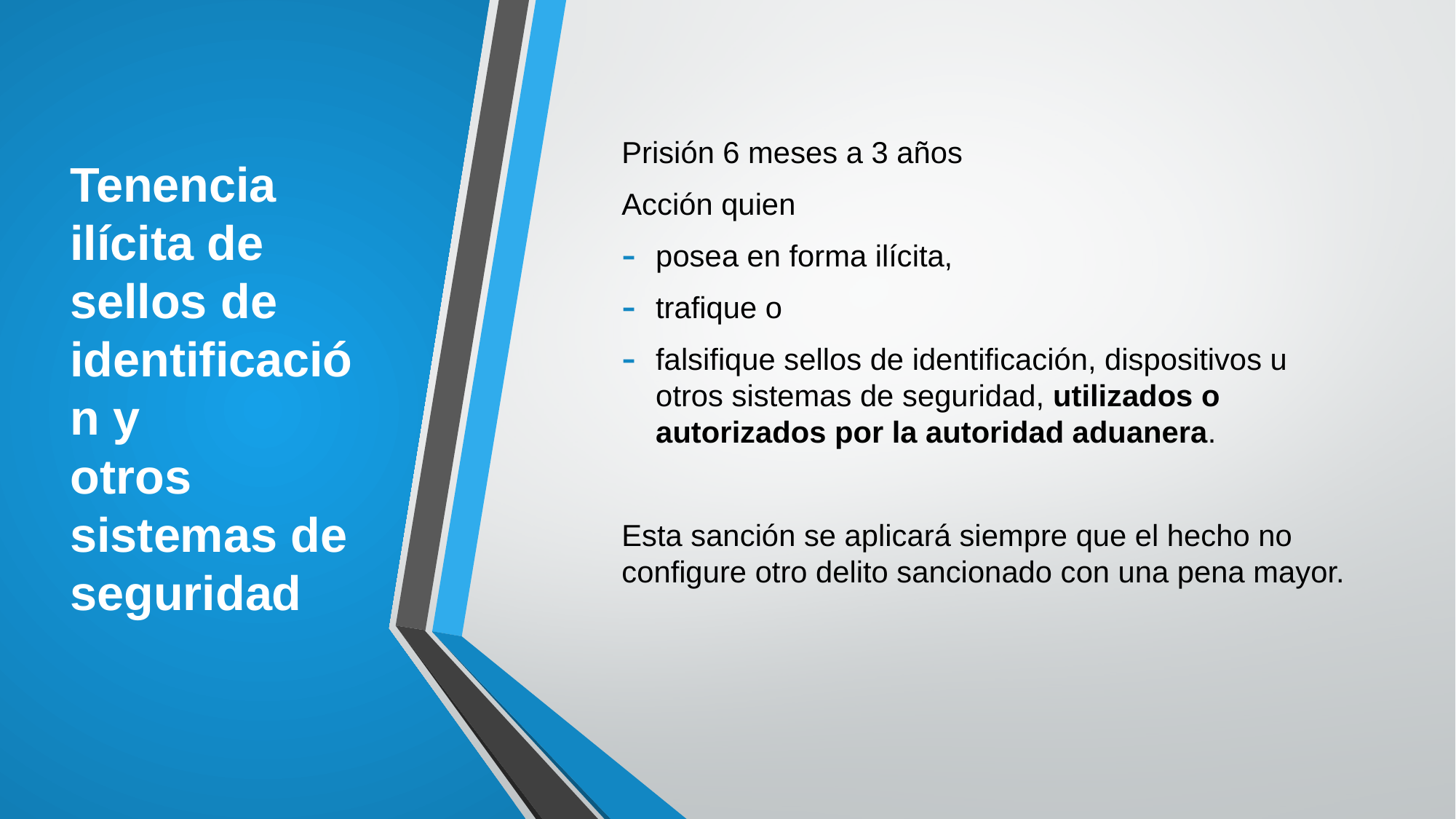

# Tenencia ilícita de sellos de identificación y otros sistemas de seguridad
Prisión 6 meses a 3 años
Acción quien
posea en forma ilícita,
trafique o
falsifique sellos de identificación, dispositivos u otros sistemas de seguridad, utilizados o autorizados por la autoridad aduanera.

Esta sanción se aplicará siempre que el hecho no configure otro delito sancionado con una pena mayor.